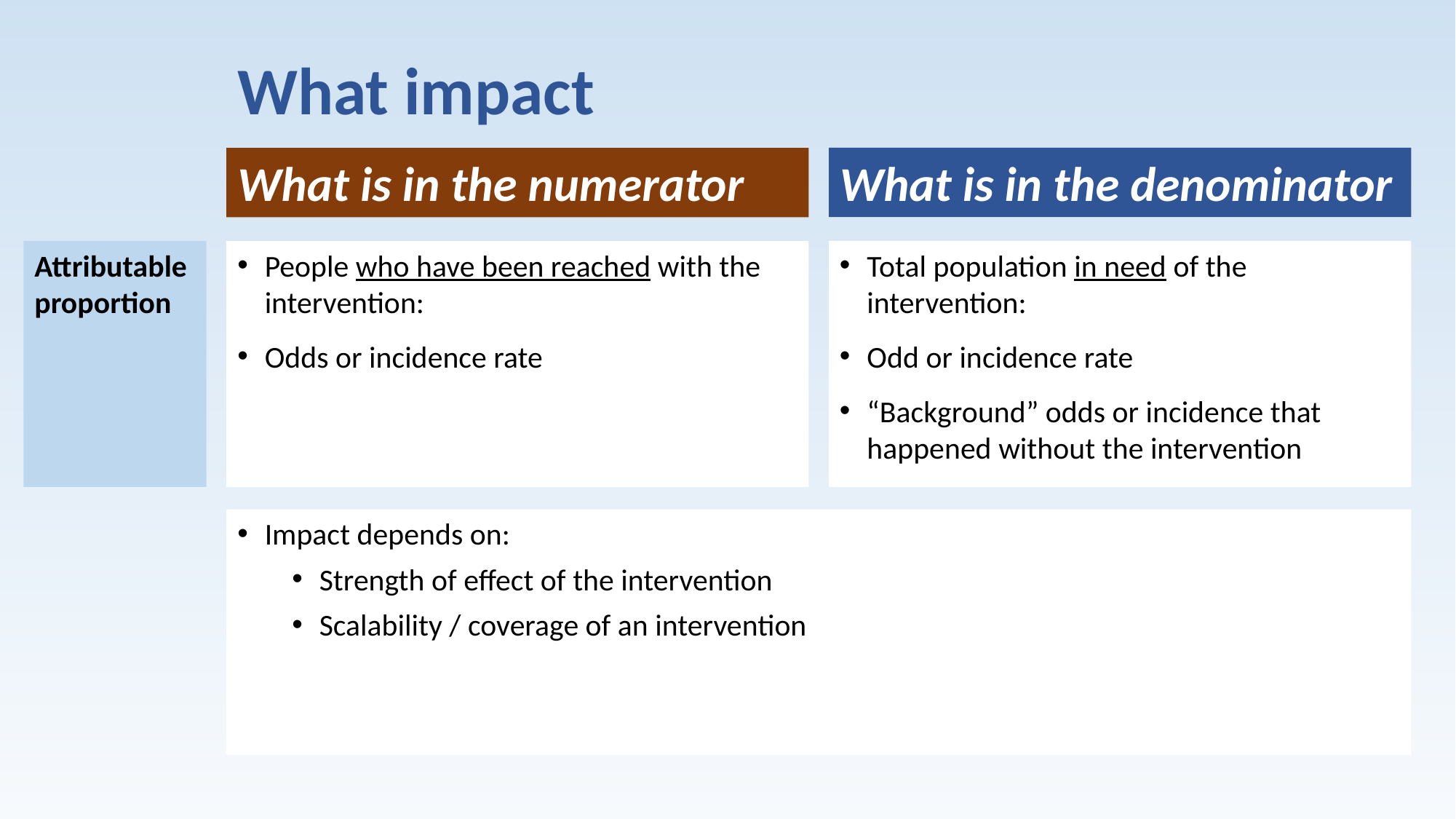

# What impact
What is in the numerator
What is in the denominator
Attributable proportion
People who have been reached with the intervention:
Odds or incidence rate
Total population in need of the intervention:
Odd or incidence rate
“Background” odds or incidence that happened without the intervention
Impact depends on:
Strength of effect of the intervention
Scalability / coverage of an intervention